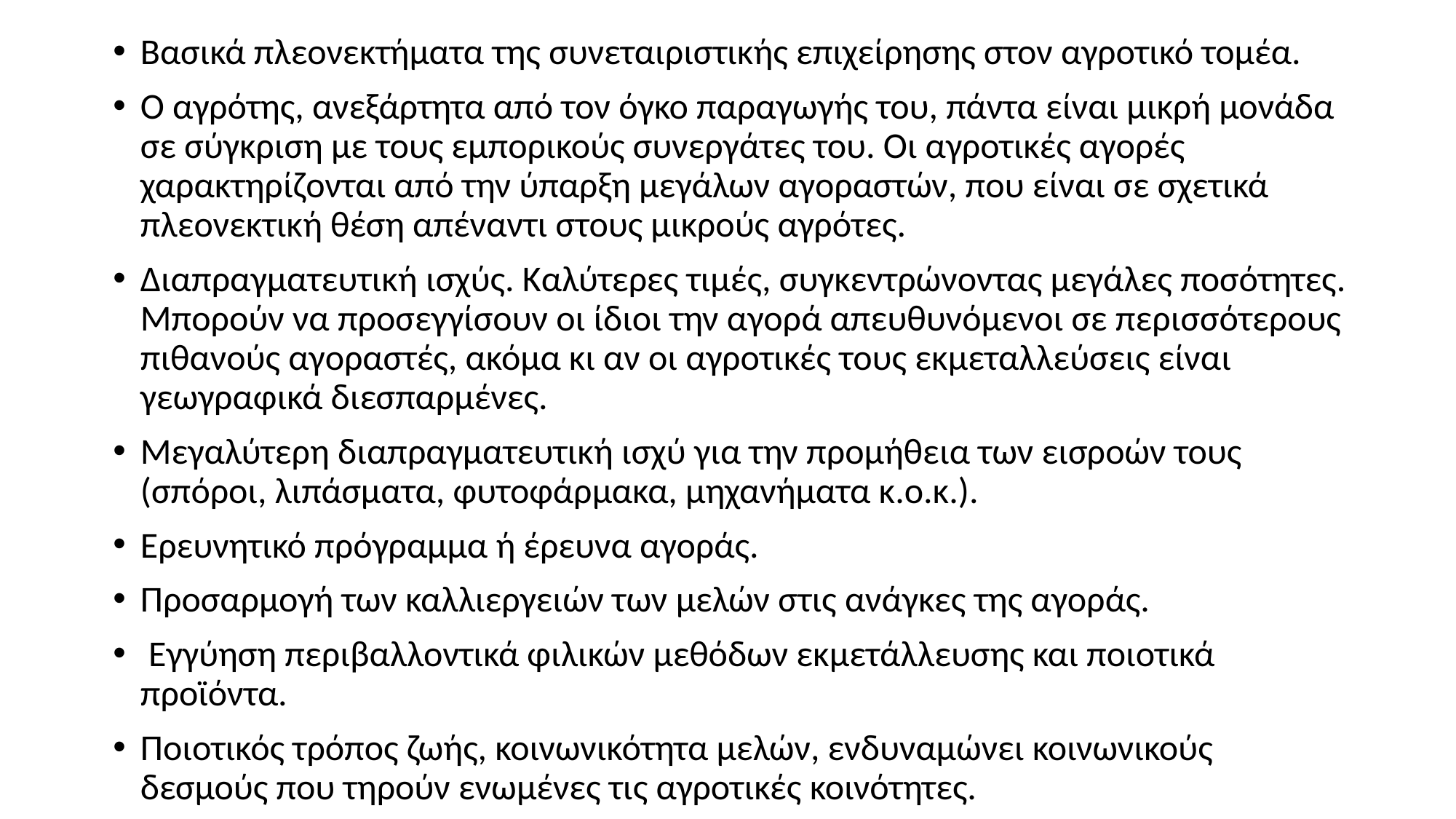

Βασικά πλεονεκτήματα της συνεταιριστικής επιχείρησης στον αγροτικό τομέα.
Ο αγρότης, ανεξάρτητα από τον όγκο παραγωγής του, πάντα είναι μικρή μονάδα σε σύγκριση με τους εμπορικούς συνεργάτες του. Οι αγροτικές αγορές χαρακτηρίζονται από την ύπαρξη μεγάλων αγοραστών, που είναι σε σχετικά πλεονεκτική θέση απέναντι στους μικρούς αγρότες.
Διαπραγματευτική ισχύς. Καλύτερες τιμές, συγκεντρώνοντας μεγάλες ποσότητες. Μπορούν να προσεγγίσουν οι ίδιοι την αγορά απευθυνόμενοι σε περισσότερους πιθανούς αγοραστές, ακόμα κι αν οι αγροτικές τους εκμεταλλεύσεις είναι γεωγραφικά διεσπαρμένες.
Μεγαλύτερη διαπραγματευτική ισχύ για την προμήθεια των εισροών τους (σπόροι, λιπάσματα, φυτοφάρμακα, μηχανήματα κ.ο.κ.).
Ερευνητικό πρόγραμμα ή έρευνα αγοράς.
Προσαρμογή των καλλιεργειών των μελών στις ανάγκες της αγοράς.
 Εγγύηση περιβαλλοντικά φιλικών μεθόδων εκμετάλλευσης και ποιοτικά προϊόντα.
Ποιοτικός τρόπος ζωής, κοινωνικότητα μελών, ενδυναμώνει κοινωνικούς δεσμούς που τηρούν ενωμένες τις αγροτικές κοινότητες.